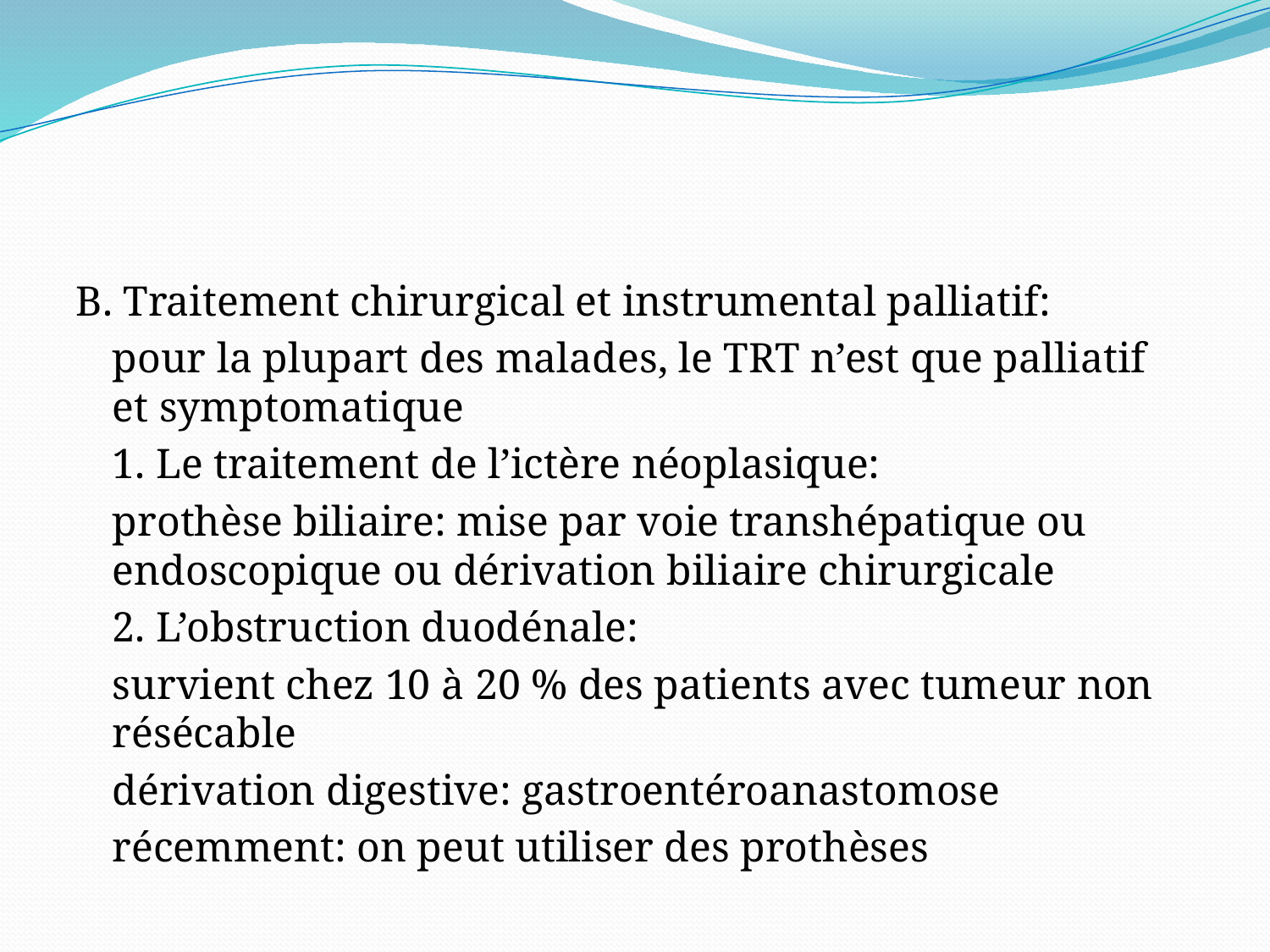

#
B. Traitement chirurgical et instrumental palliatif:
	pour la plupart des malades, le TRT n’est que palliatif et symptomatique
	1. Le traitement de l’ictère néoplasique:
	prothèse biliaire: mise par voie transhépatique ou endoscopique ou dérivation biliaire chirurgicale
	2. L’obstruction duodénale:
	survient chez 10 à 20 % des patients avec tumeur non résécable
	dérivation digestive: gastroentéroanastomose
	récemment: on peut utiliser des prothèses